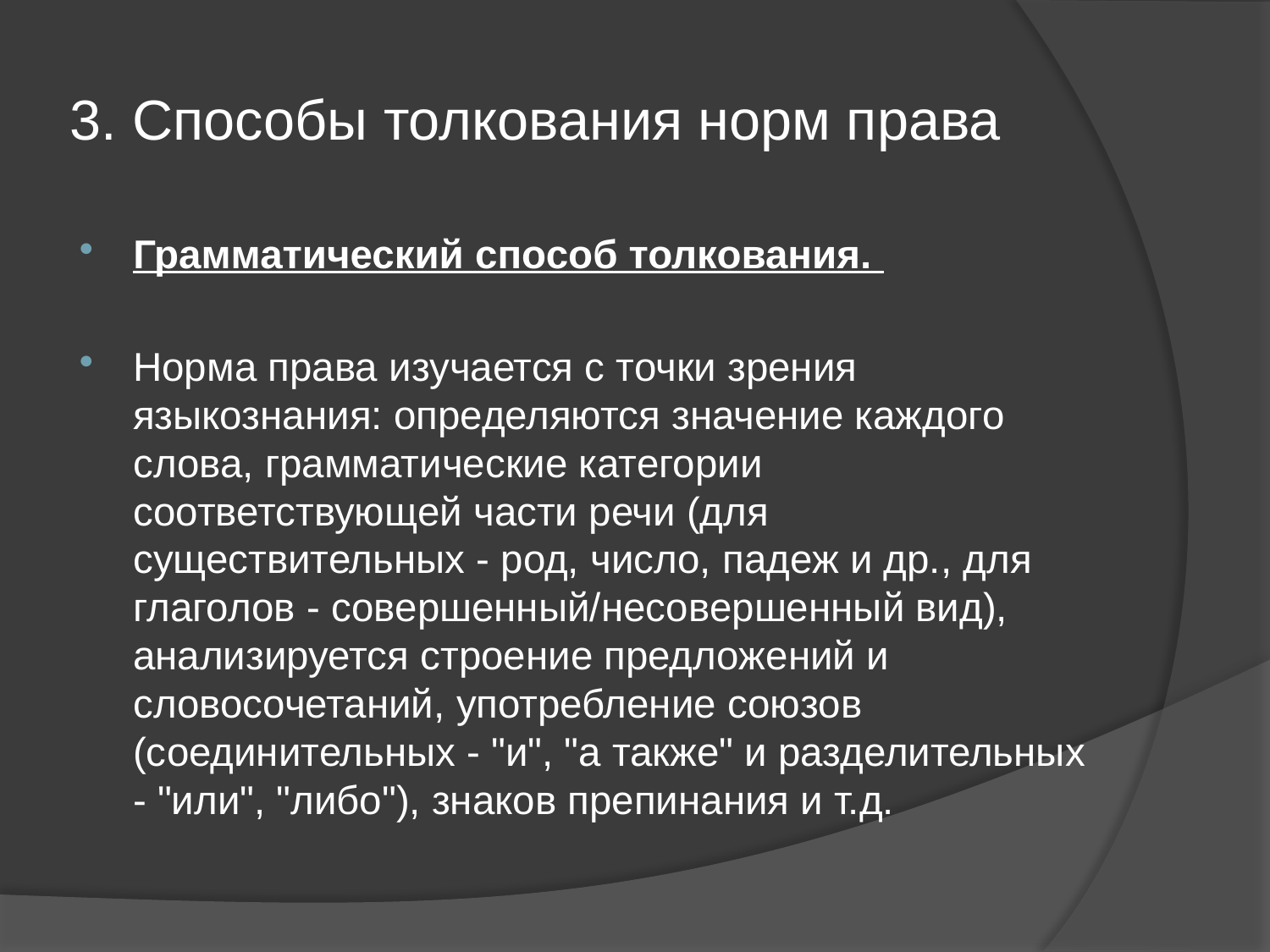

# 3. Способы толкования норм права
Грамматический способ толкования.

Норма права изучается с точки зрения языкознания: определяются значение каждого слова, грамматические категории соответствующей части речи (для существительных - род, число, падеж и др., для глаголов - совершенный/несовершенный вид), анализируется строение предложений и словосочетаний, употребление союзов (соединительных - "и", "а также" и разделительных - "или", "либо"), знаков препинания и т.д.